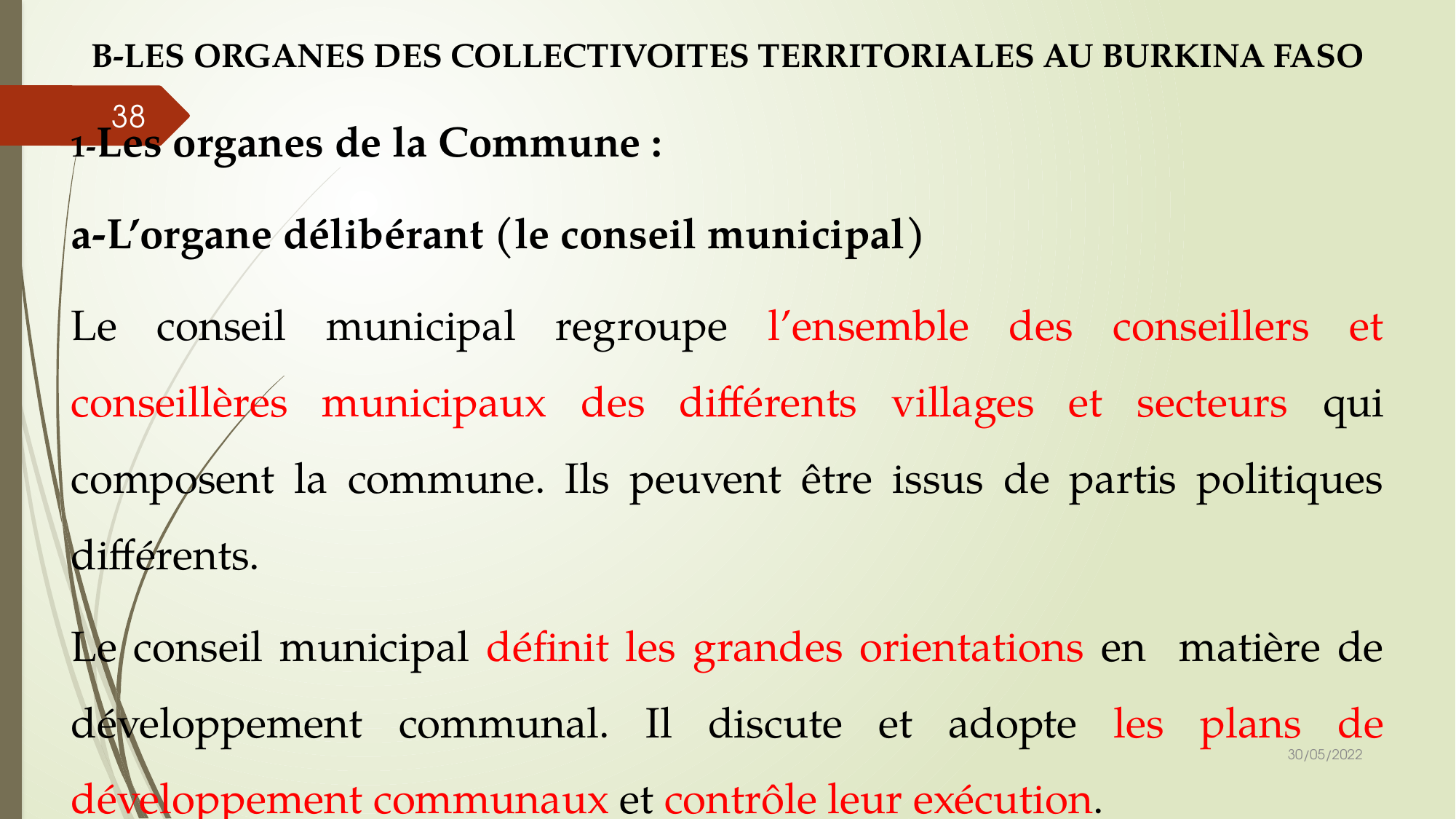

B-LES ORGANES DES COLLECTIVOITES TERRITORIALES AU BURKINA FASO
1-Les organes de la Commune :
a-L’organe délibérant (le conseil municipal)
Le conseil municipal regroupe l’ensemble des conseillers et conseillères municipaux des différents villages et secteurs qui composent la commune. Ils peuvent être issus de partis politiques différents.
Le conseil municipal définit les grandes orientations en  matière de développement communal. Il discute et adopte les plans de développement communaux et contrôle leur exécution.
38
30/05/2022